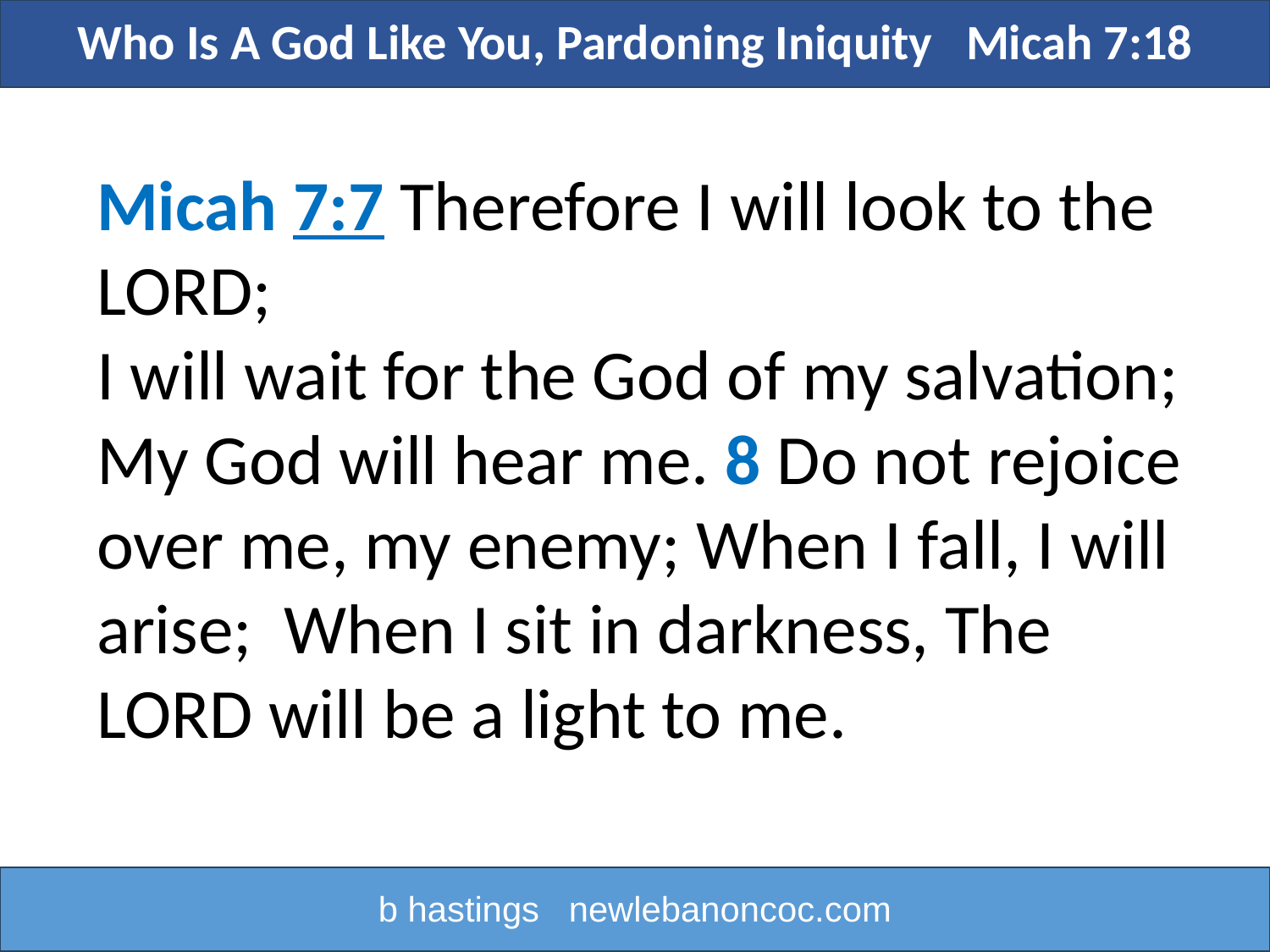

Who Is A God Like You, Pardoning Iniquity   Micah 7:18

Micah 7:7 Therefore I will look to the LORD;
I will wait for the God of my salvation; My God will hear me. 8 Do not rejoice over me, my enemy; When I fall, I will arise;  When I sit in darkness, The LORD will be a light to me.

b hastings   newlebanoncoc.com